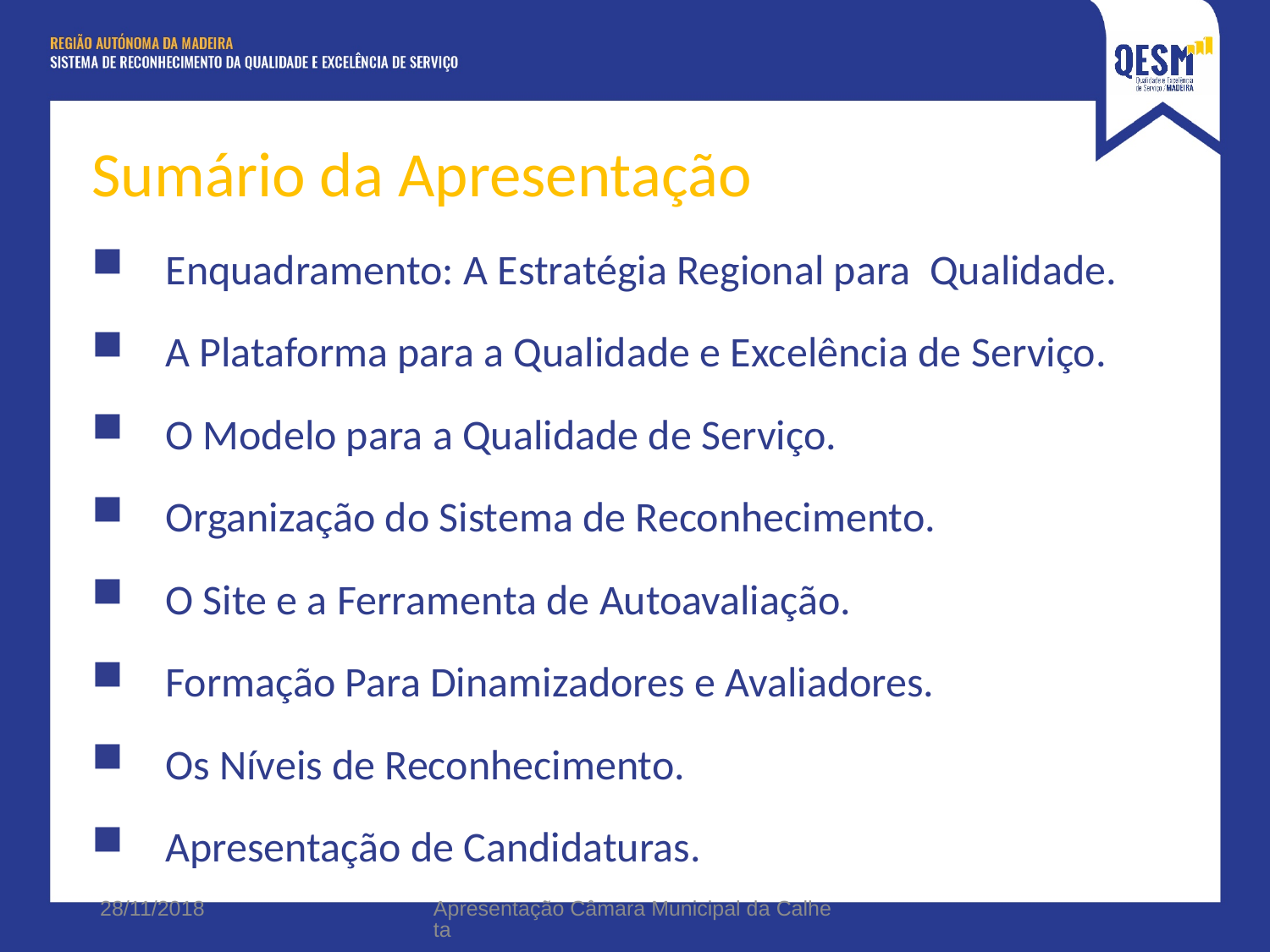

Sumário da Apresentação
Enquadramento: A Estratégia Regional para  Qualidade.
A Plataforma para a Qualidade e Excelência de Serviço.
O Modelo para a Qualidade de Serviço.
Organização do Sistema de Reconhecimento.
O Site e a Ferramenta de Autoavaliação.
Formação Para Dinamizadores e Avaliadores.
Os Níveis de Reconhecimento.
Apresentação de Candidaturas.
Programa da Sessão

28/11/2018
Apresentação Câmara Municipal da Calheta